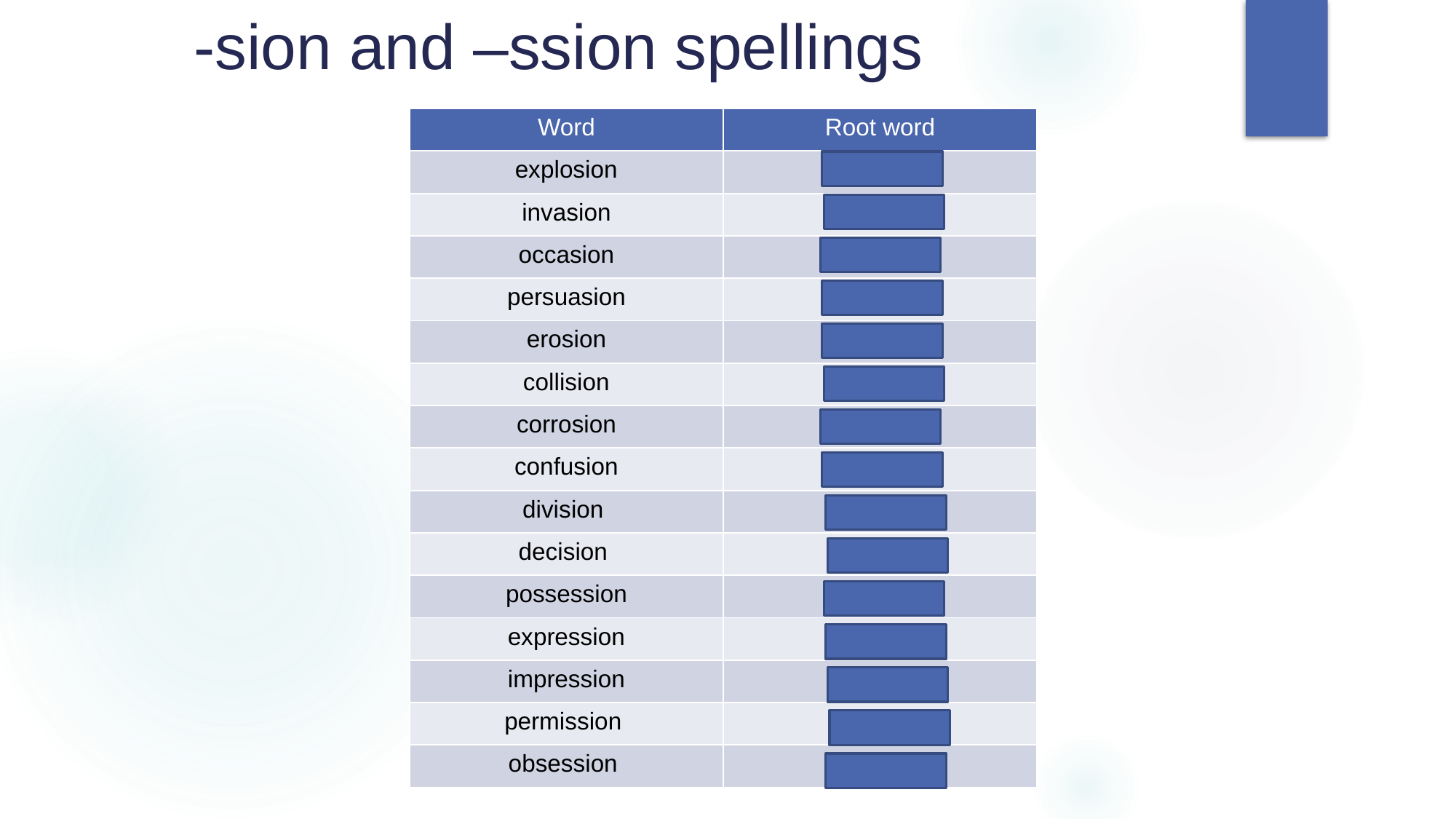

# -sion and –ssion spellings
| Word | Root word |
| --- | --- |
| explosion | explode |
| invasion | invade |
| occasion | / |
| persuasion | persuade |
| erosion | erode |
| collision | collide |
| corrosion | corrode |
| confusion | confuse |
| division | divide |
| decision | decide |
| possession | possess |
| expression | express |
| impression | impress |
| permission | permit |
| obsession | obsess |